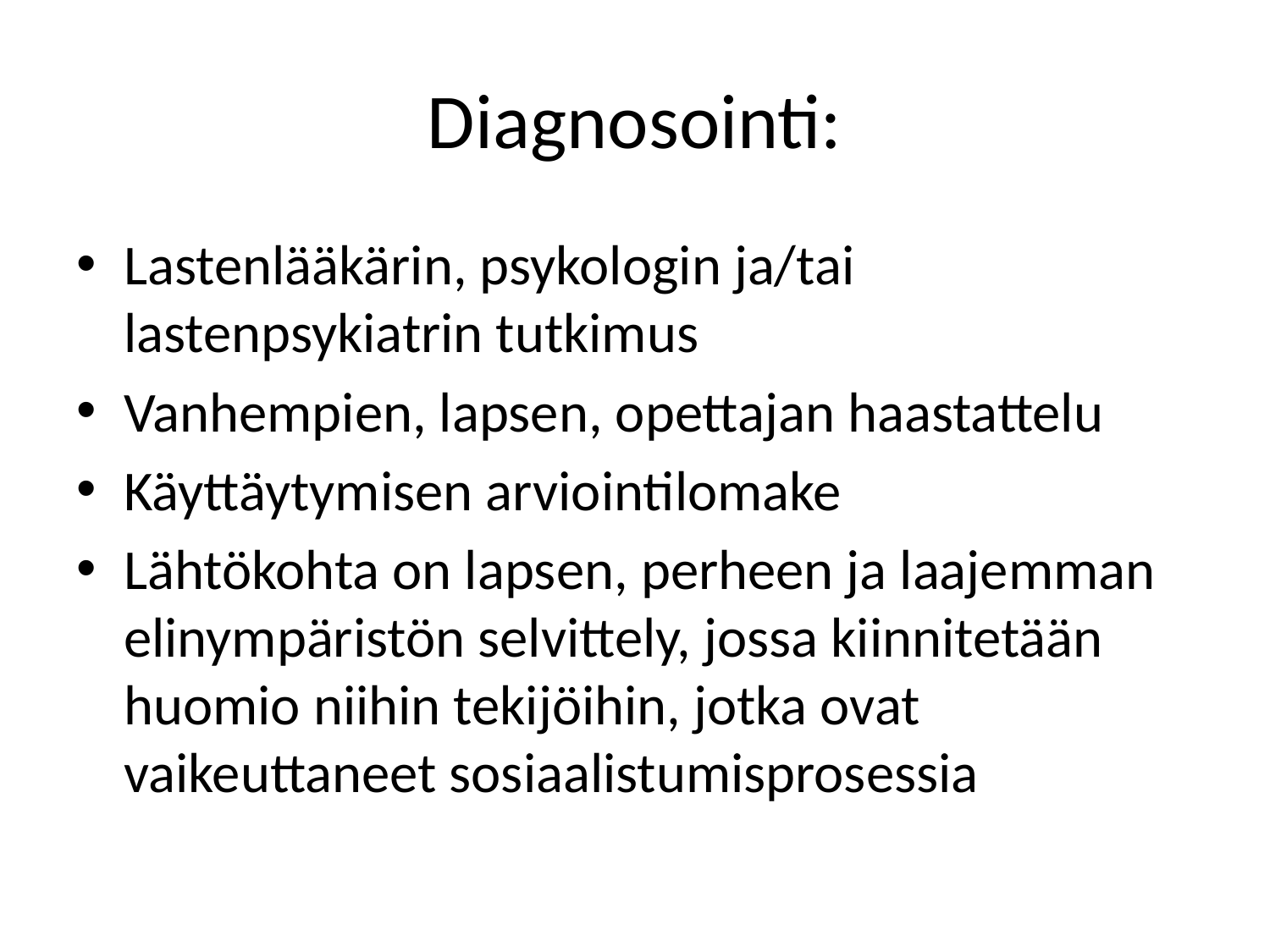

# Diagnosointi:
Lastenlääkärin, psykologin ja/tai lastenpsykiatrin tutkimus
Vanhempien, lapsen, opettajan haastattelu
Käyttäytymisen arviointilomake
Lähtökohta on lapsen, perheen ja laajemman elinympäristön selvittely, jossa kiinnitetään huomio niihin tekijöihin, jotka ovat vaikeuttaneet sosiaalistumisprosessia